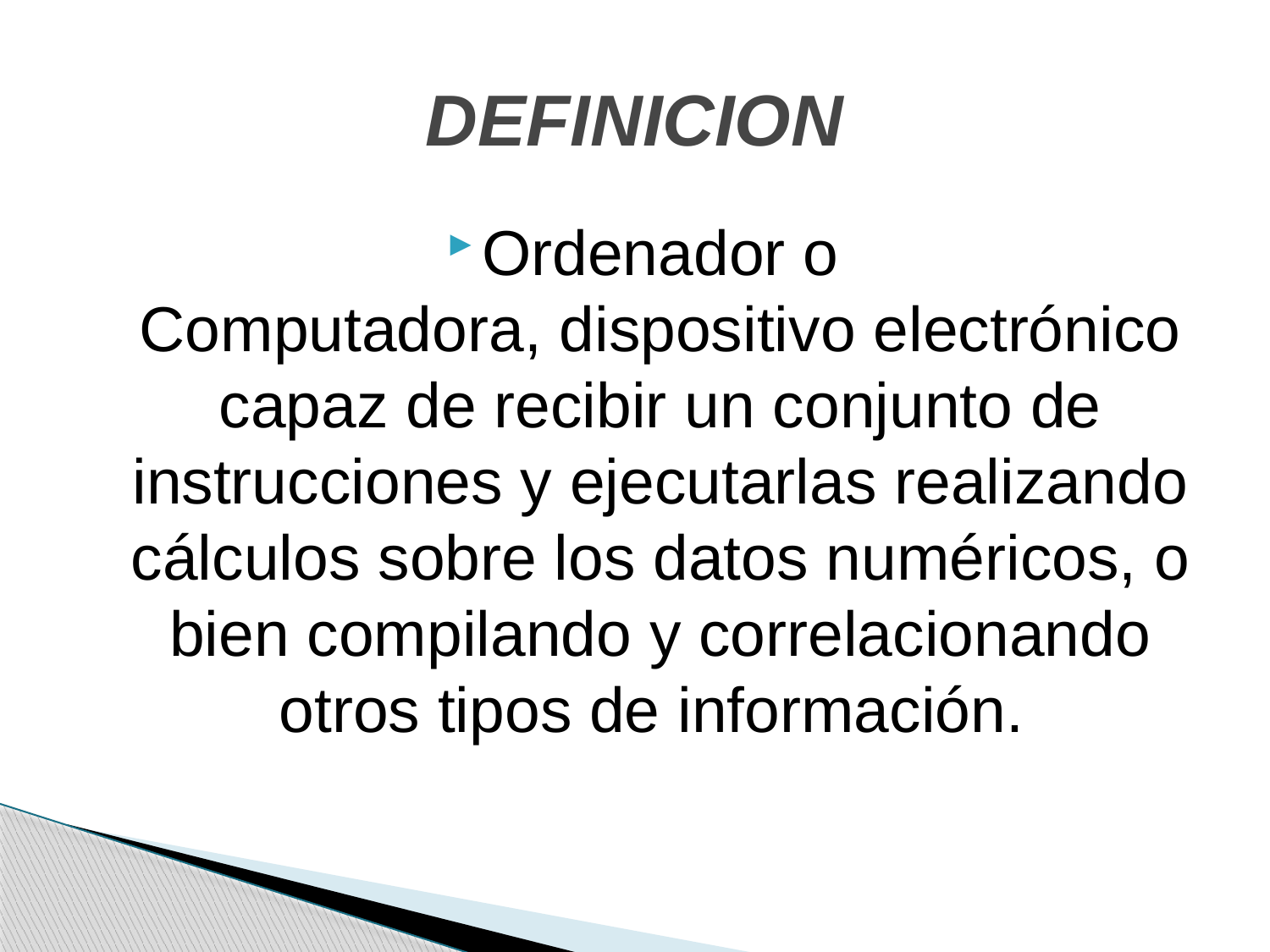

# DEFINICION
Ordenador o Computadora, dispositivo electrónico capaz de recibir un conjunto de instrucciones y ejecutarlas realizando cálculos sobre los datos numéricos, o bien compilando y correlacionando otros tipos de información.